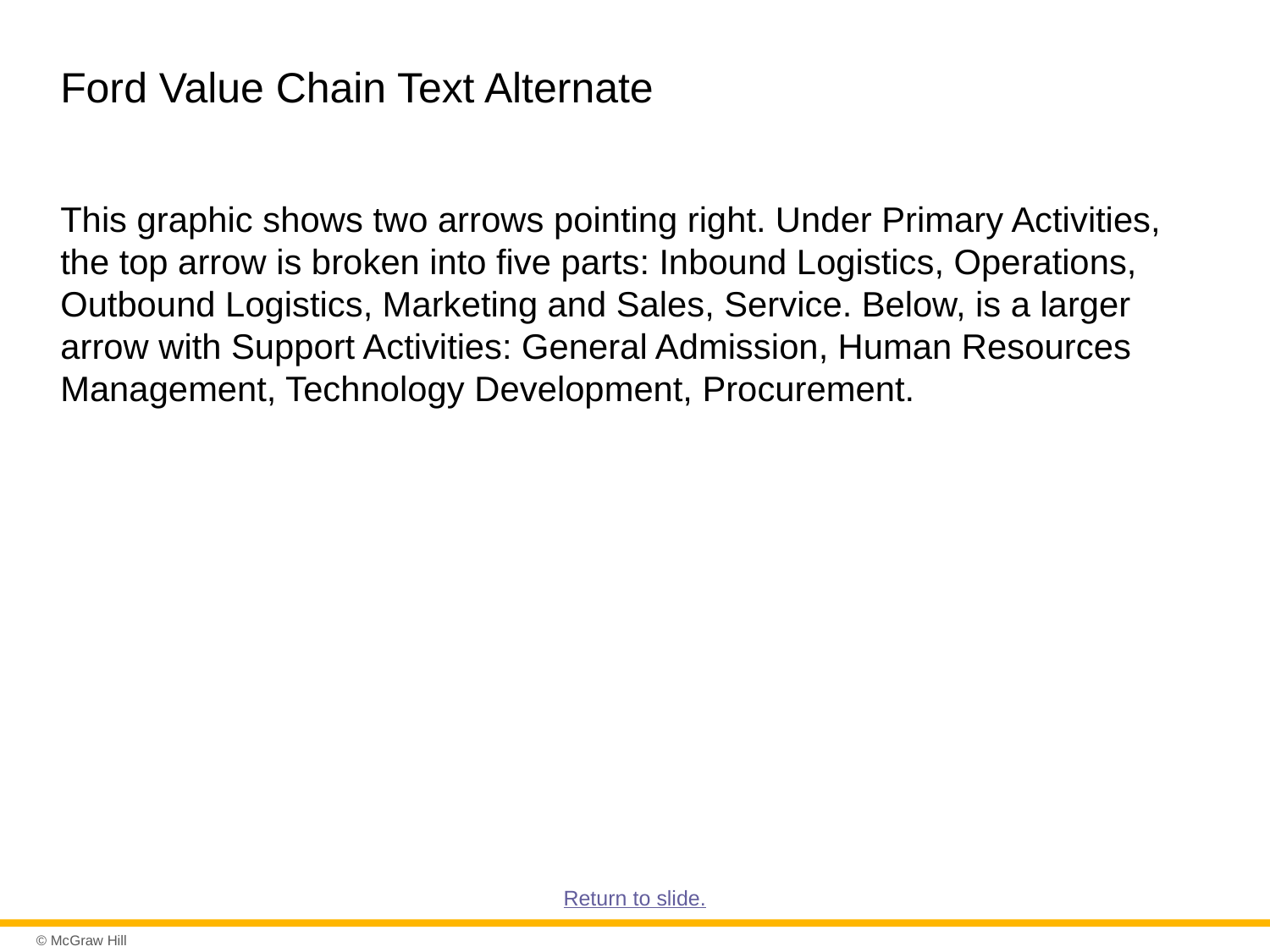

# Ford Value Chain Text Alternate
This graphic shows two arrows pointing right. Under Primary Activities, the top arrow is broken into five parts: Inbound Logistics, Operations, Outbound Logistics, Marketing and Sales, Service. Below, is a larger arrow with Support Activities: General Admission, Human Resources Management, Technology Development, Procurement.

Return to slide.